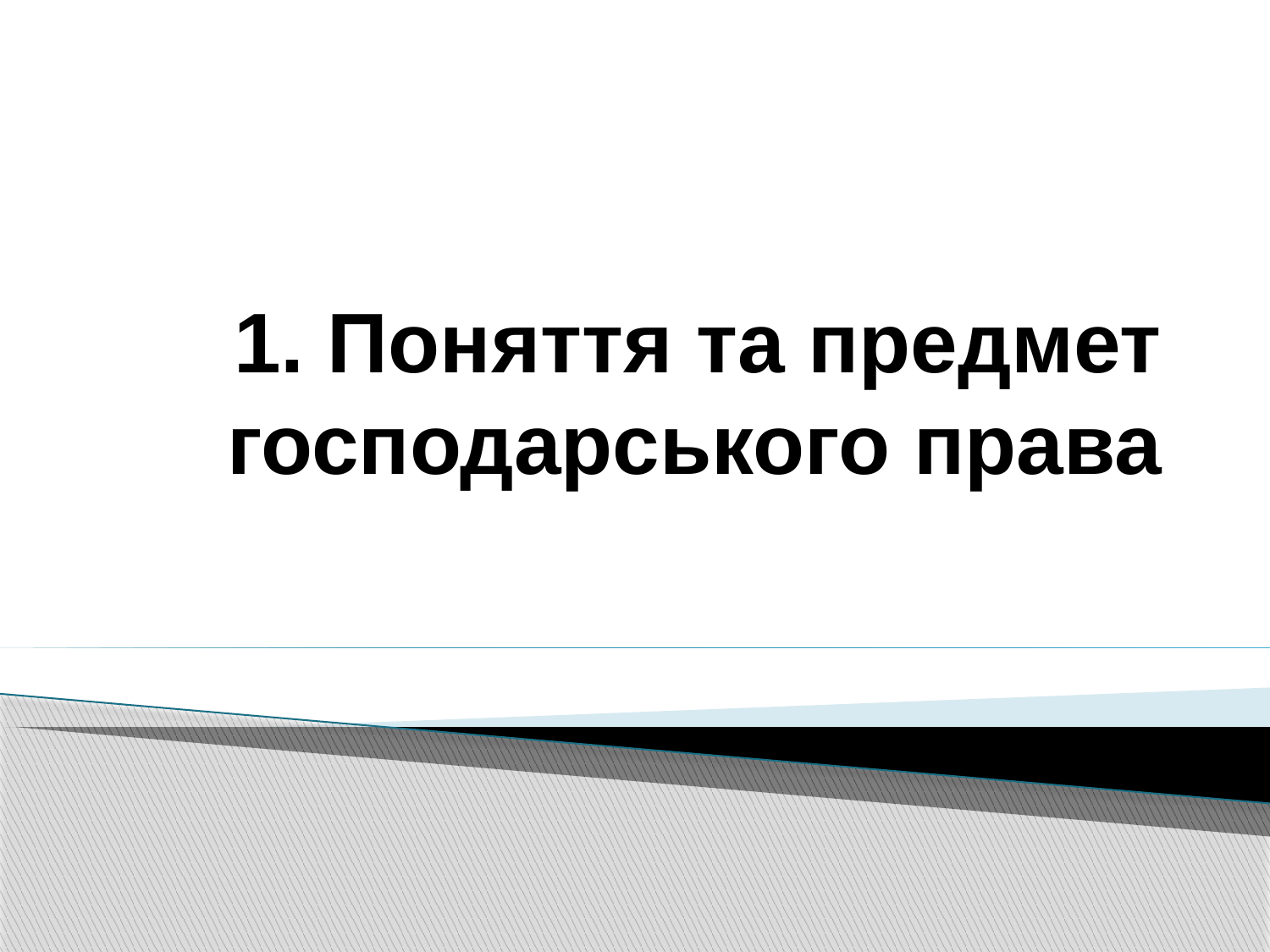

# 1. Поняття та предмет господарського права